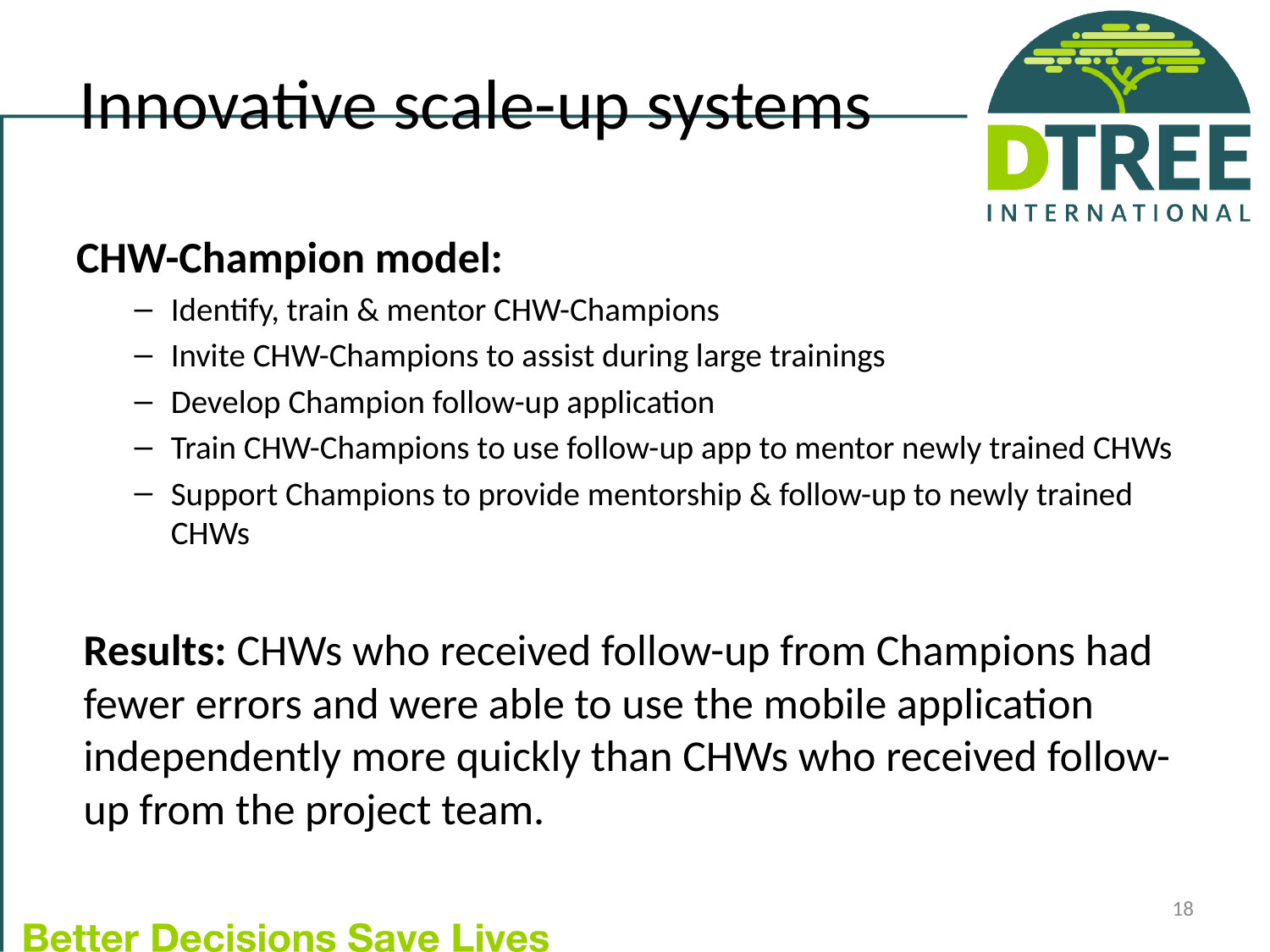

# Innovative scale-up systems
CHW-Champion model:
Identify, train & mentor CHW-Champions
Invite CHW-Champions to assist during large trainings
Develop Champion follow-up application
Train CHW-Champions to use follow-up app to mentor newly trained CHWs
Support Champions to provide mentorship & follow-up to newly trained CHWs

Results: CHWs who received follow-up from Champions had fewer errors and were able to use the mobile application independently more quickly than CHWs who received follow-up from the project team.
18